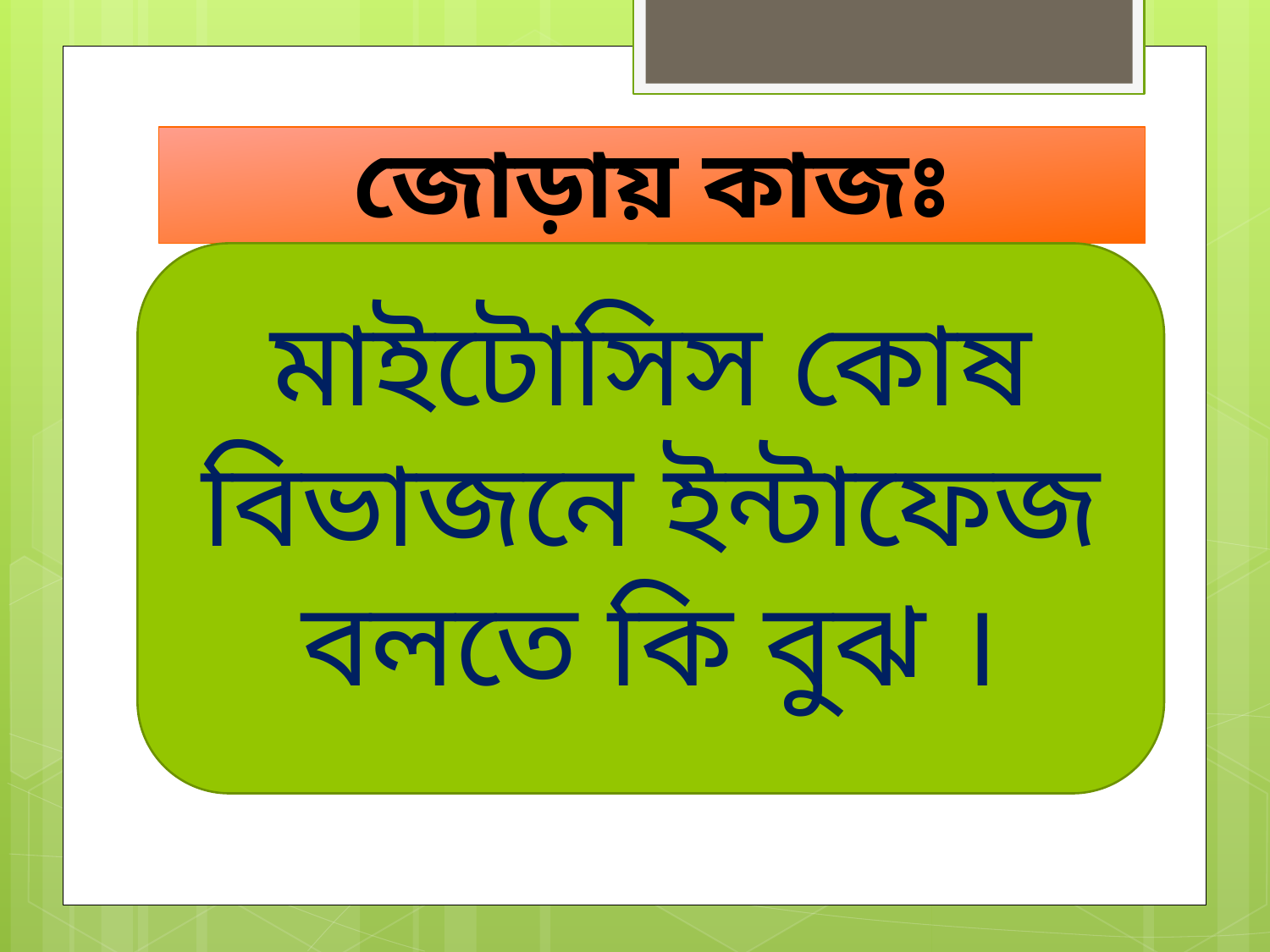

# জোড়ায় কাজঃ
মাইটোসিস কোষ বিভাজনে ইন্টাফেজ বলতে কি বুঝ ।